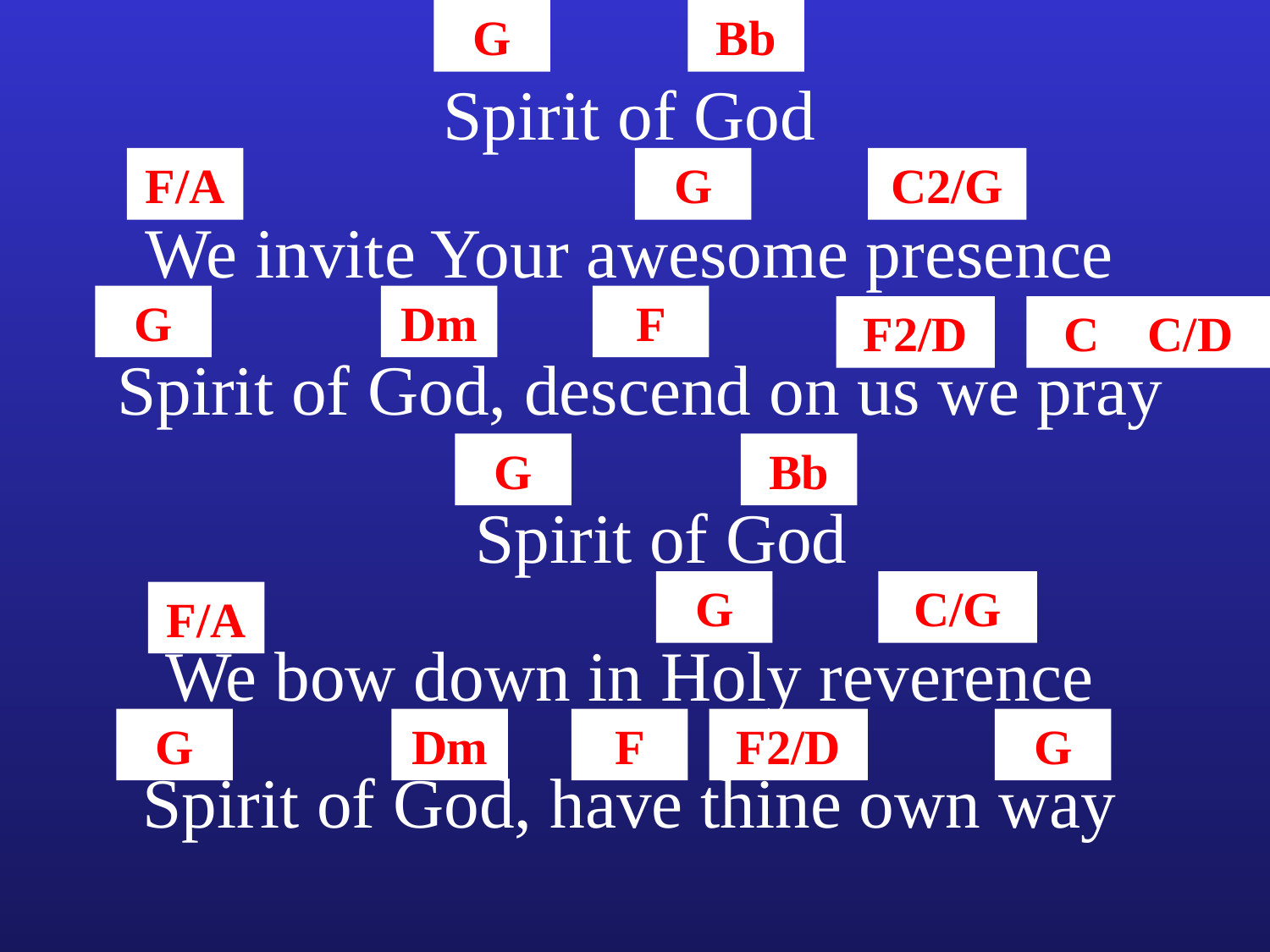

G
Bb
Spirit of God
F/A
G
C2/G
We invite Your awesome presence
G
Dm
F
F2/D
C    C/D
Spirit of God, descend on us we pray
G
Bb
Spirit of God
G
C/G
F/A
We bow down in Holy reverence
G
Dm
F
F2/D
G
Spirit of God, have thine own way